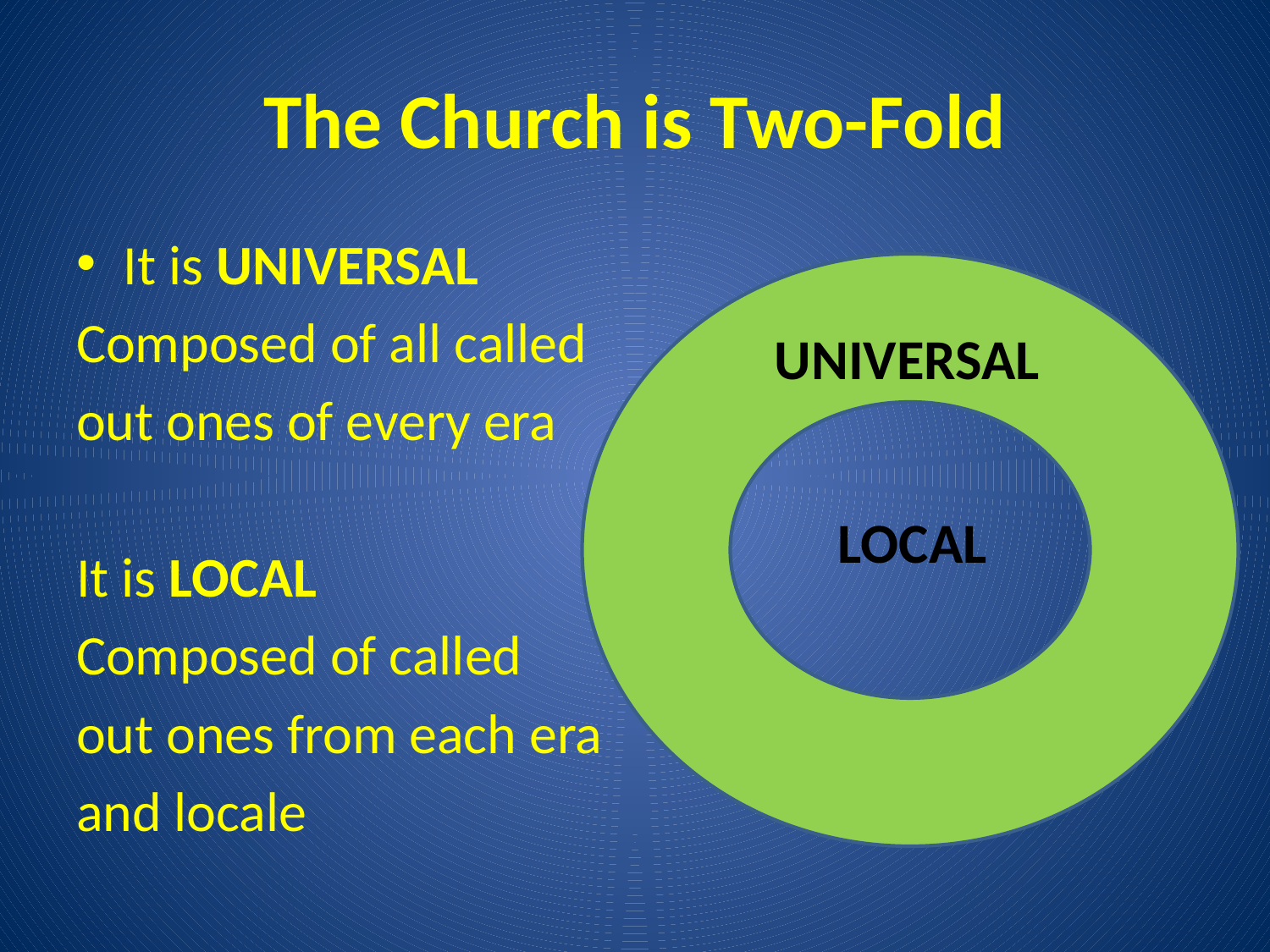

# The Church is Two-Fold
It is UNIVERSAL
Composed of all called
out ones of every era

It is LOCAL
Composed of called
out ones from each era
and locale

UNIVERSAL
LOCAL